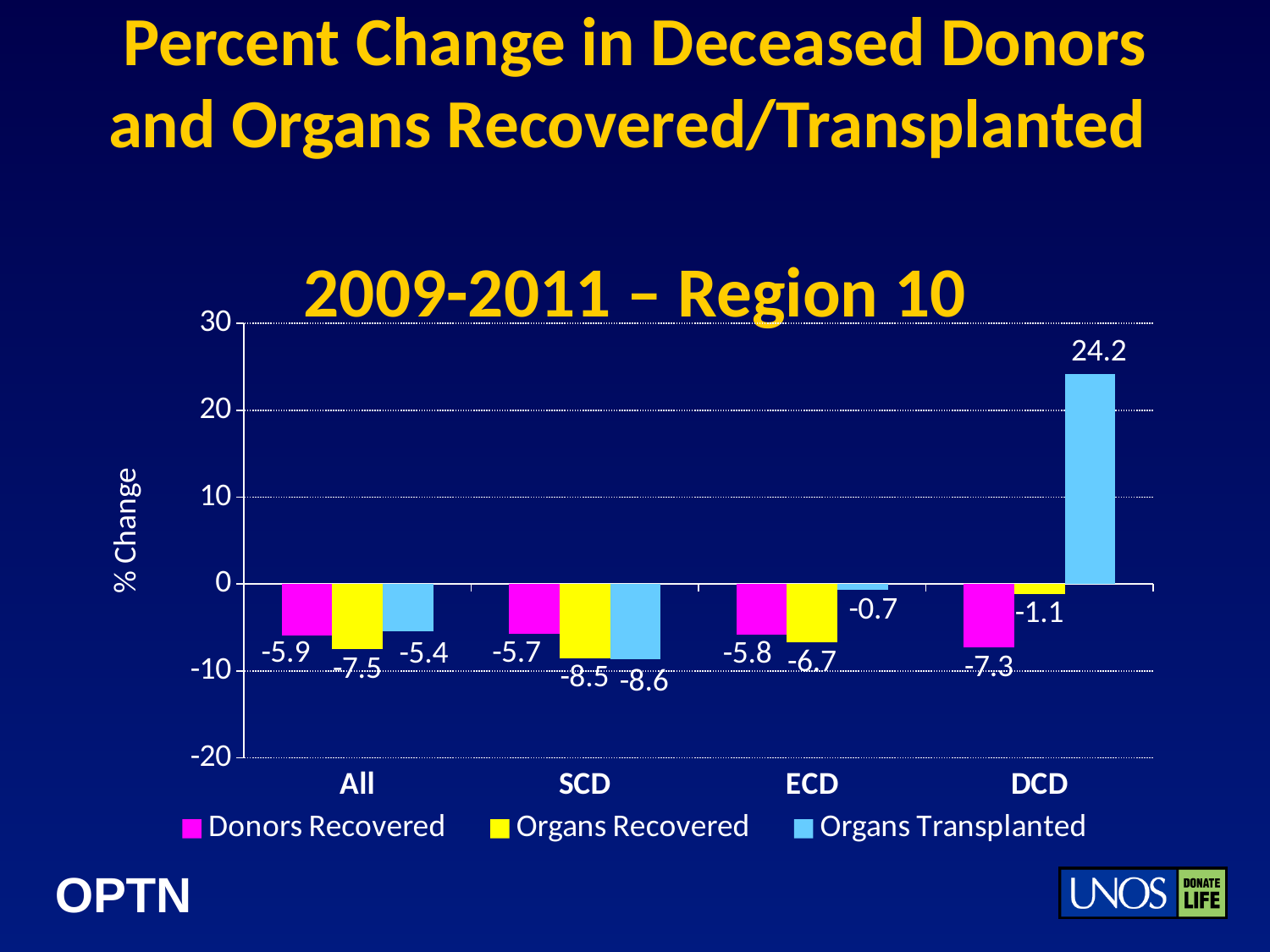

# Percent Change in Deceased Donors and Organs Recovered/Transplanted 2009-2011 – Region 10

### Chart

| Category | Donors Recovered | Organs Recovered | Organs Transplanted |
|---|---|---|---|
| All | -5.9 | -7.5 | -5.4 |
| SCD | -5.7 | -8.5 | -8.6 |
| ECD | -5.8 | -6.7 | -0.7000000000000004 |
| DCD | -7.3 | -1.1 | 24.2 |